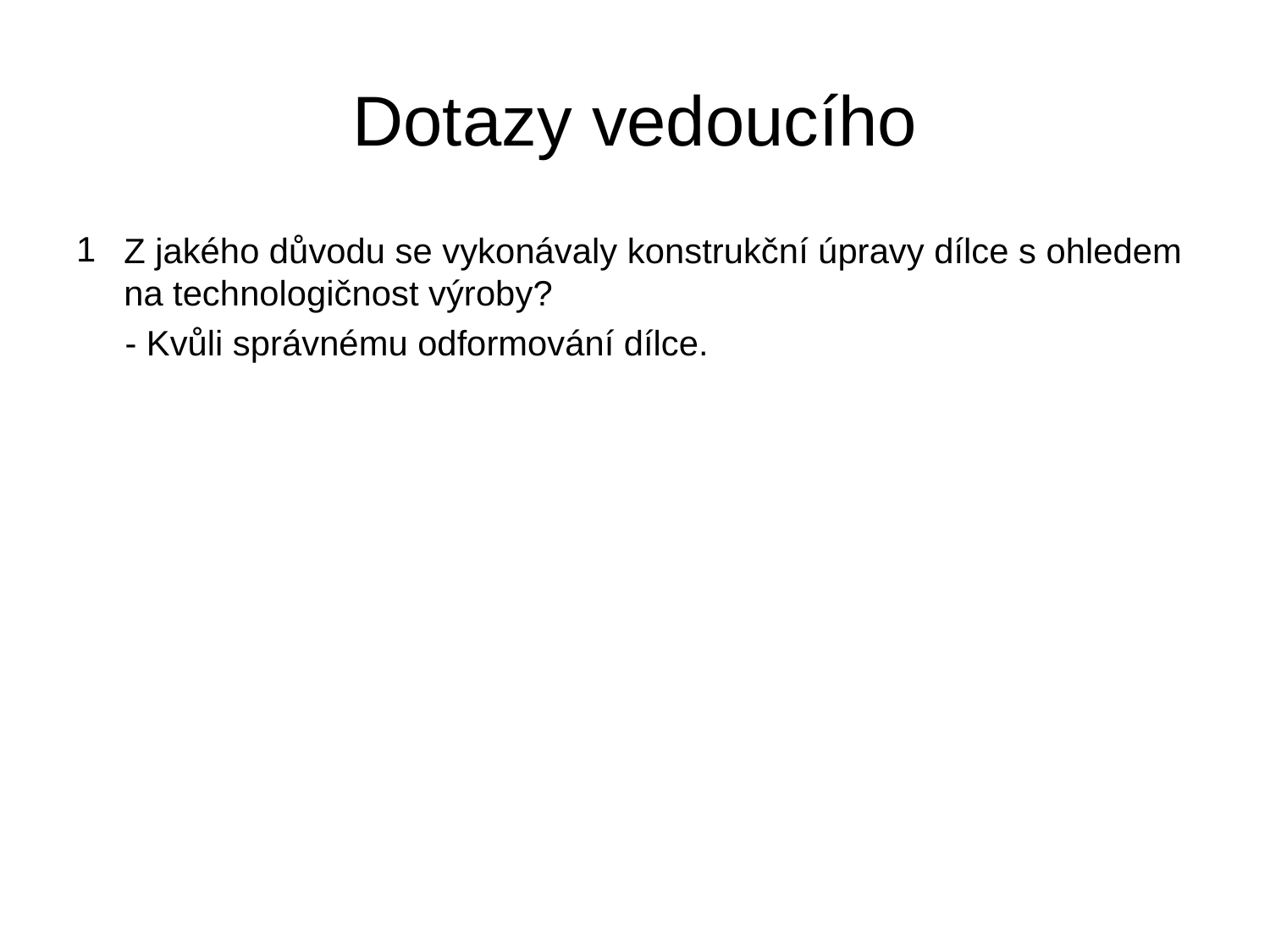

# Dotazy vedoucího
Z jakého důvodu se vykonávaly konstrukční úpravy dílce s ohledem na technologičnost výroby?
     - Kvůli správnému odformování dílce.